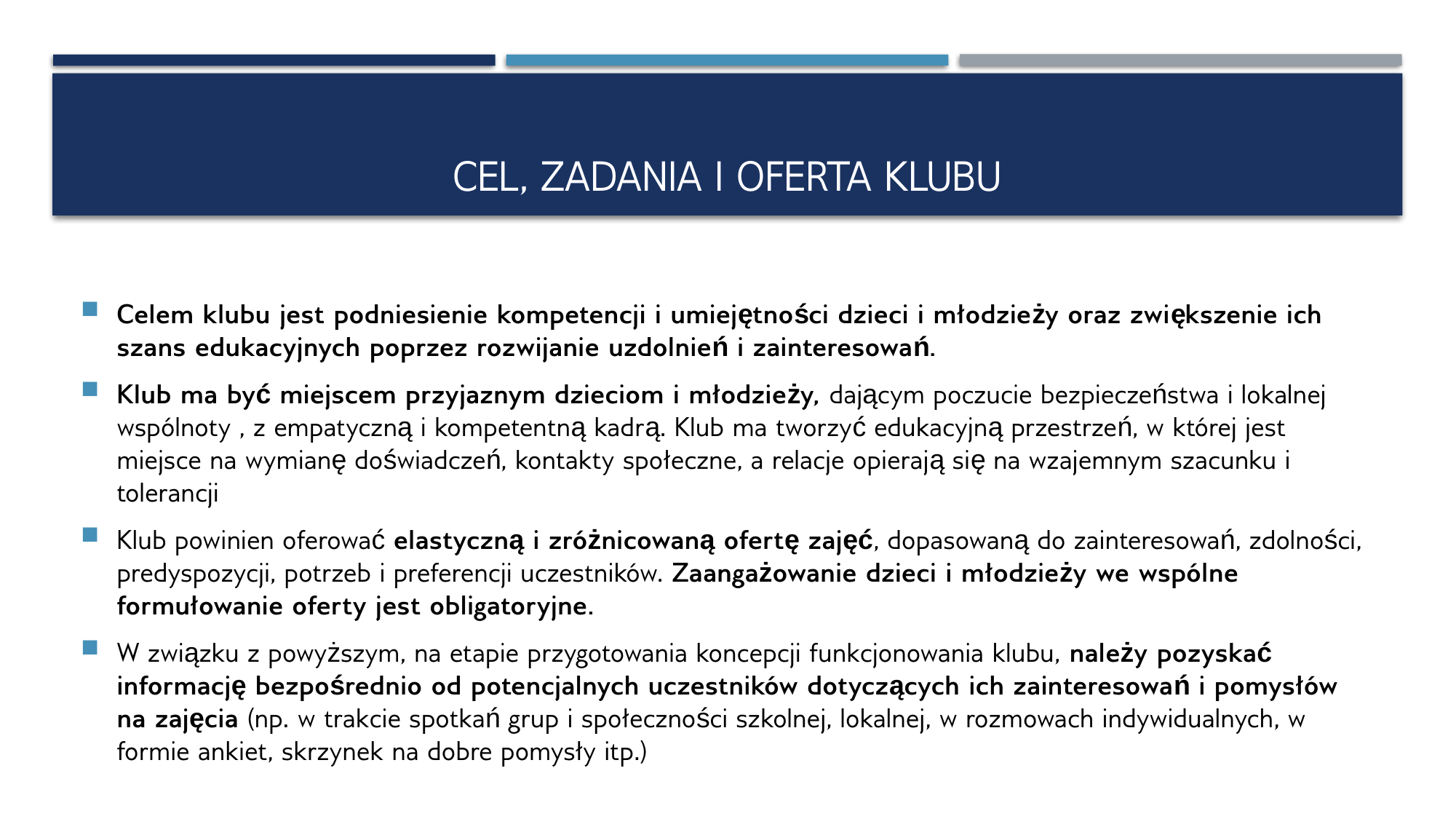

# Cel, zadania i oferta klubu
Celem klubu jest podniesienie kompetencji i umiejętności dzieci i młodzieży oraz zwiększenie ich szans edukacyjnych poprzez rozwijanie uzdolnień i zainteresowań.
Klub ma być miejscem przyjaznym dzieciom i młodzieży, dającym poczucie bezpieczeństwa i lokalnej wspólnoty , z empatyczną i kompetentną kadrą. Klub ma tworzyć edukacyjną przestrzeń, w której jest miejsce na wymianę doświadczeń, kontakty społeczne, a relacje opierają się na wzajemnym szacunku i tolerancji
Klub powinien oferować elastyczną i zróżnicowaną ofertę zajęć, dopasowaną do zainteresowań, zdolności, predyspozycji, potrzeb i preferencji uczestników. Zaangażowanie dzieci i młodzieży we wspólne formułowanie oferty jest obligatoryjne.
W związku z powyższym, na etapie przygotowania koncepcji funkcjonowania klubu, należy pozyskać informację bezpośrednio od potencjalnych uczestników dotyczących ich zainteresowań i pomysłów na zajęcia (np. w trakcie spotkań grup i społeczności szkolnej, lokalnej, w rozmowach indywidualnych, w formie ankiet, skrzynek na dobre pomysły itp.)